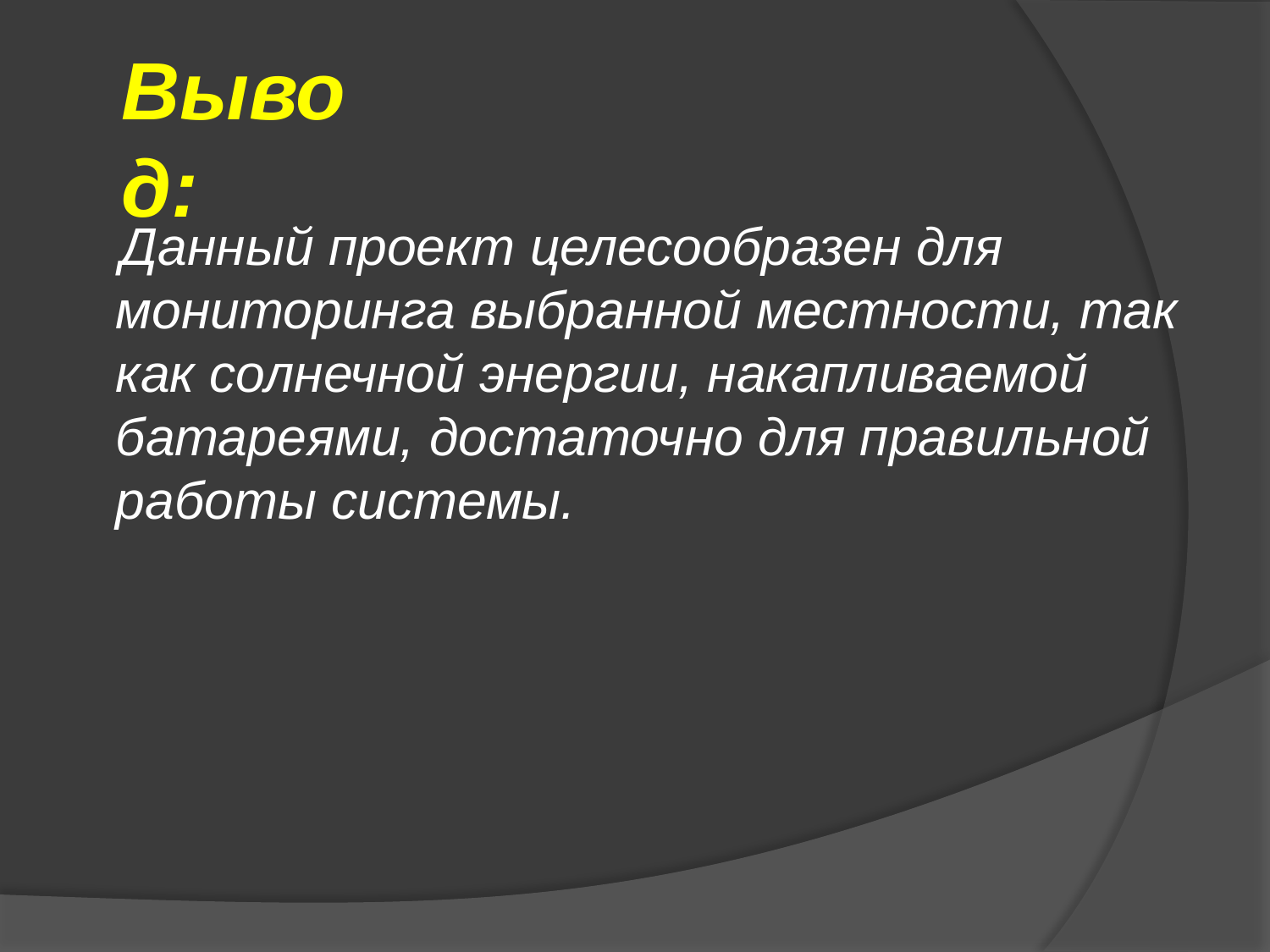

# Вывод:
    Данный проект целесообразен для мониторинга выбранной местности, так как солнечной энергии, накапливаемой батареями, достаточно для правильной работы системы.